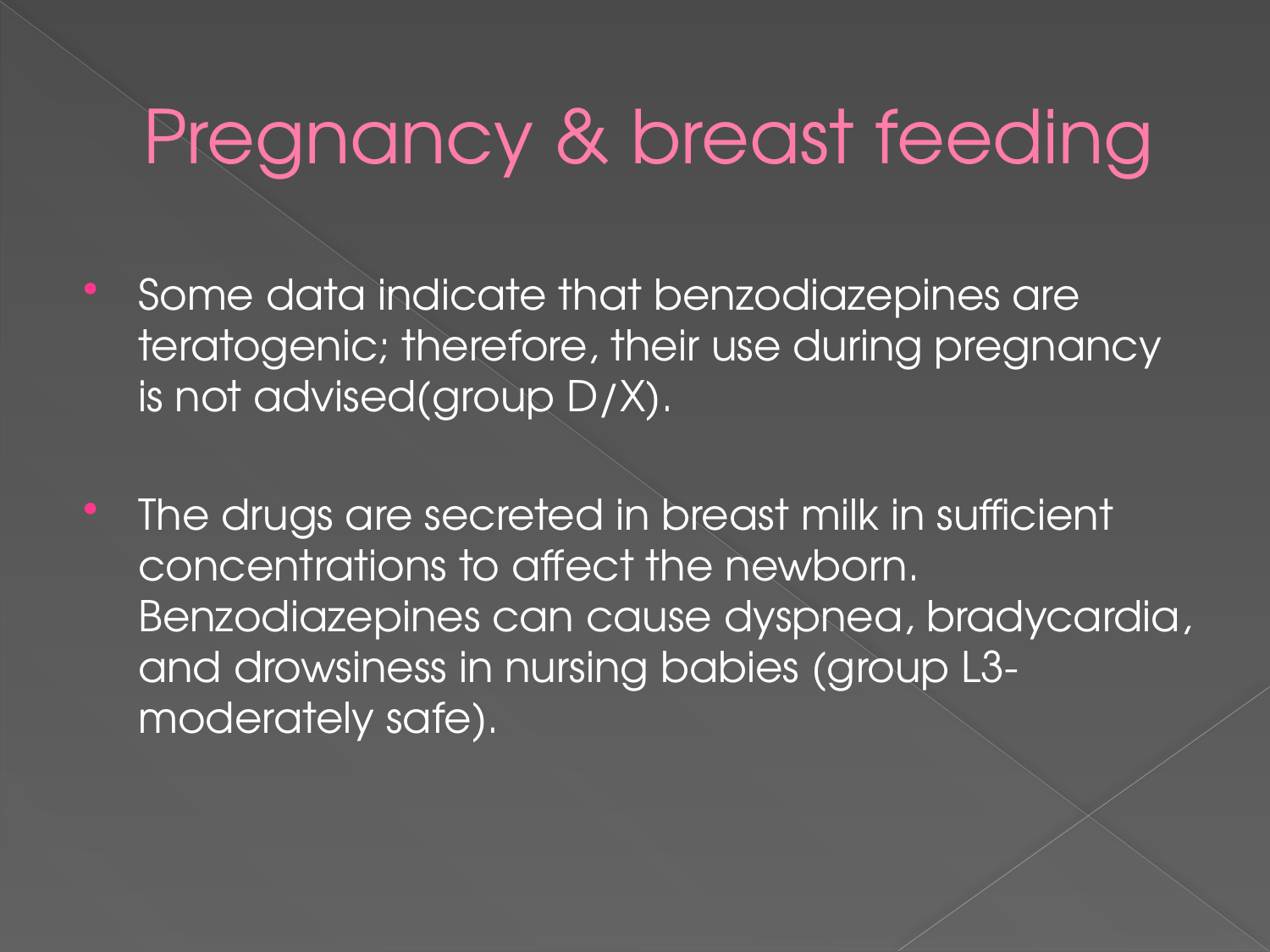

# Pregnancy & breast feeding
Some data indicate that benzodiazepines are teratogenic; therefore, their use during pregnancy is not advised(group D/X).

The drugs are secreted in breast milk in sufficient concentrations to affect the newborn. Benzodiazepines can cause dyspnea, bradycardia, and drowsiness in nursing babies (group L3-moderately safe).